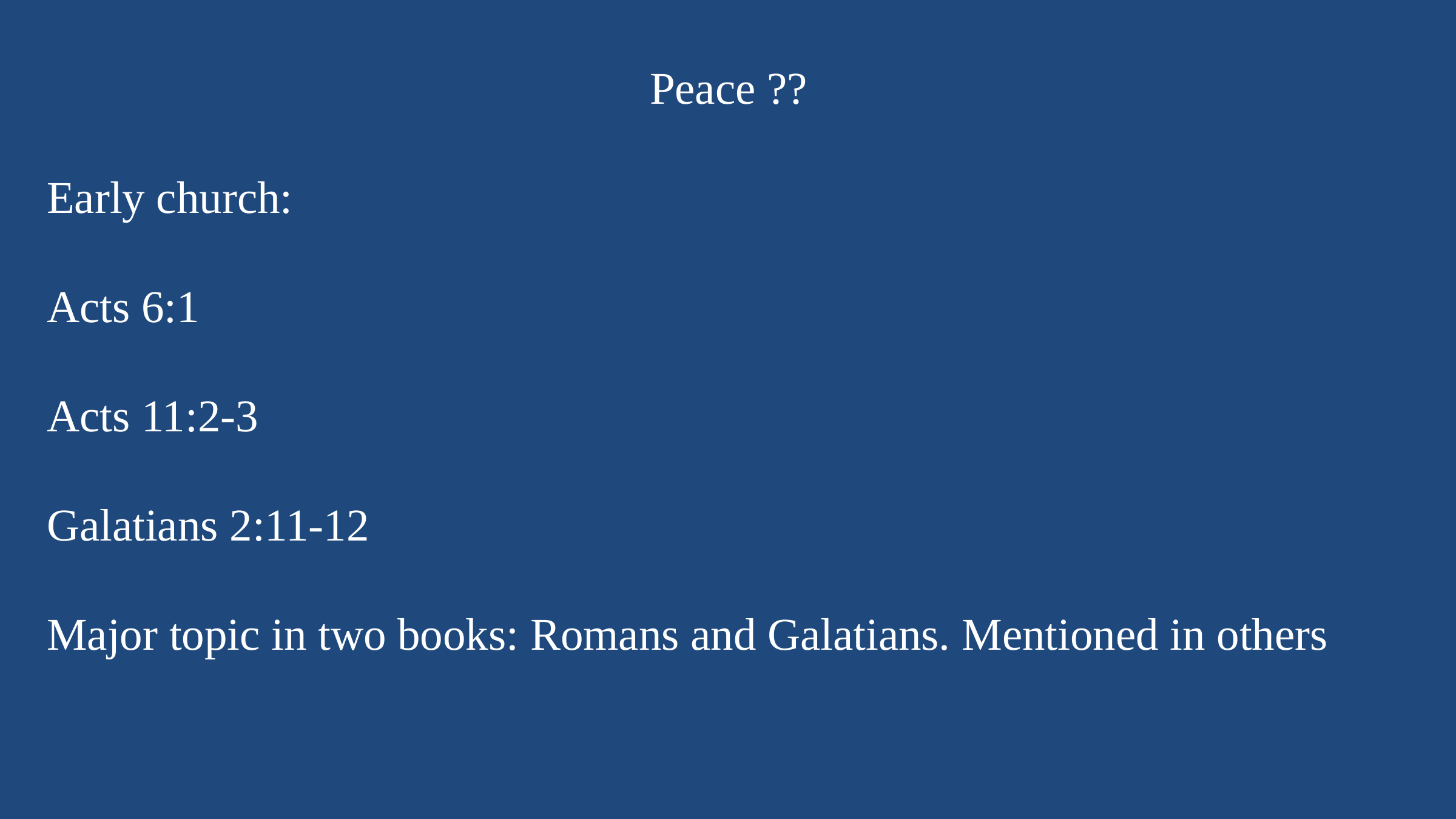

Peace ??

Early church:

Acts 6:1

Acts 11:2-3

Galatians 2:11-12

Major topic in two books: Romans and Galatians. Mentioned in others